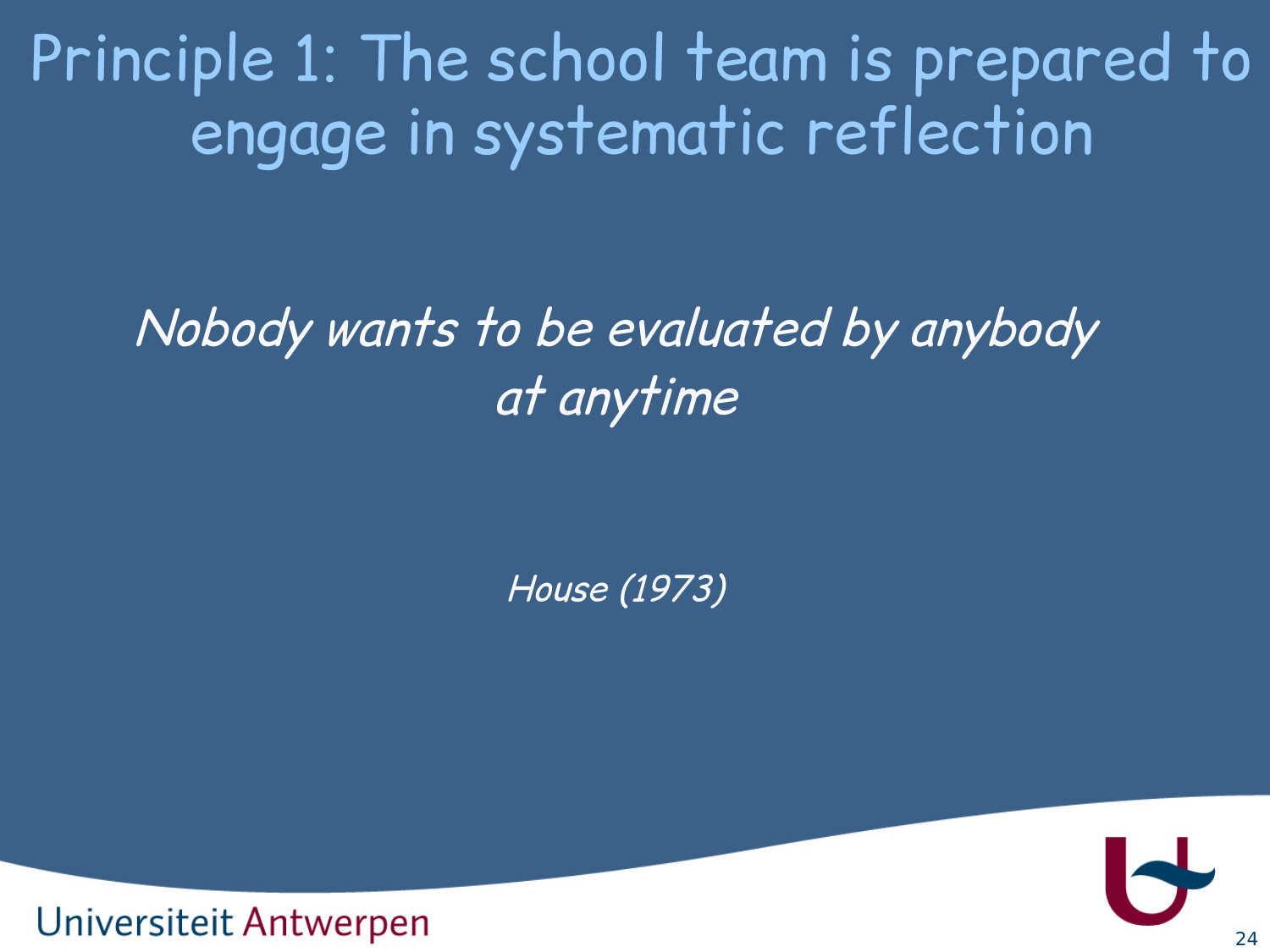

# Principle 1: The school team is prepared to engage in systematic reflection
Nobody wants to be evaluated by anybody
at anytime

House (1973)